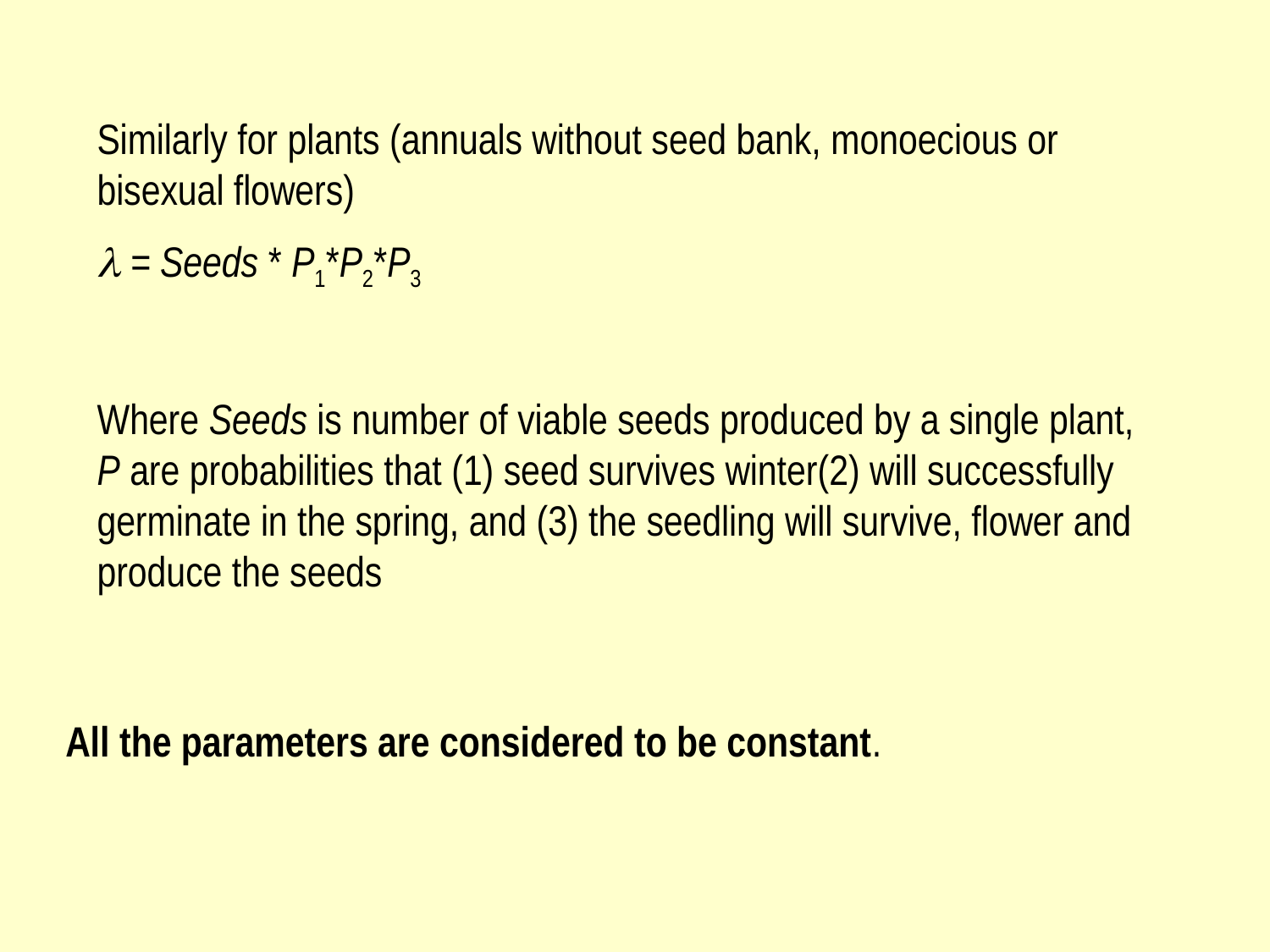

Similarly for plants (annuals without seed bank, monoecious or bisexual flowers)
λ = Seeds * P1*P2*P3

Where Seeds is number of viable seeds produced by a single plant, P are probabilities that (1) seed survives winter(2) will successfully germinate in the spring, and (3) the seedling will survive, flower and produce the seeds
All the parameters are considered to be constant.